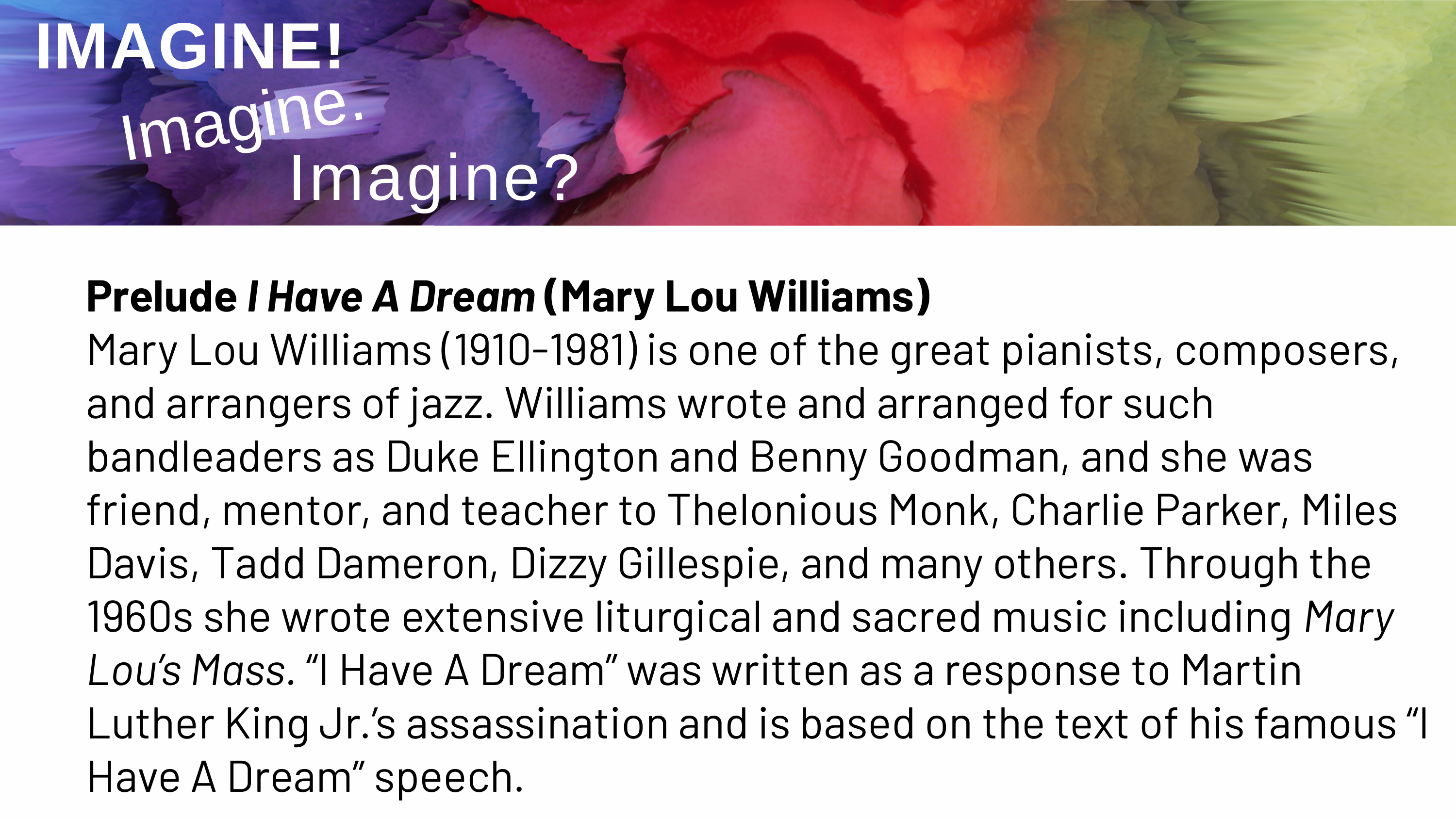

Imagine...
IMAGINE!

Imagine?
Prelude I Have A Dream (Mary Lou Williams)
Mary Lou Williams (1910-1981) is one of the great pianists, composers, and arrangers of jazz. Williams wrote and arranged for such bandleaders as Duke Ellington and Benny Goodman, and she was friend, mentor, and teacher to Thelonious Monk, Charlie Parker, Miles Davis, Tadd Dameron, Dizzy Gillespie, and many others. Through the 1960s she wrote extensive liturgical and sacred music including Mary Lou’s Mass. “I Have A Dream” was written as a response to Martin Luther King Jr.’s assassination and is based on the text of his famous “I Have A Dream” speech.